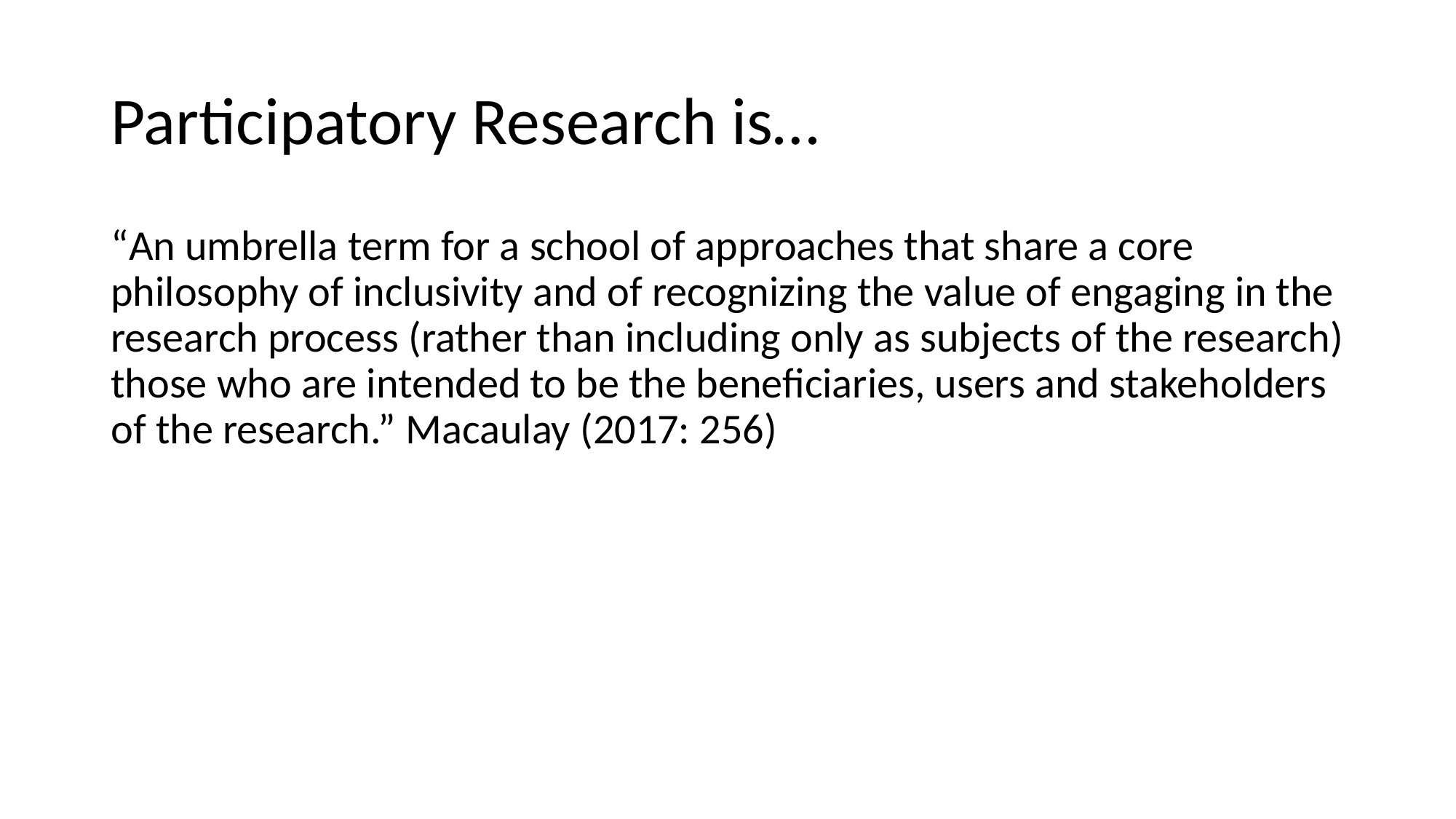

# Participatory Research is…
“An umbrella term for a school of approaches that share a core philosophy of inclusivity and of recognizing the value of engaging in the research process (rather than including only as subjects of the research) those who are intended to be the beneficiaries, users and stakeholders of the research.” Macaulay (2017: 256)